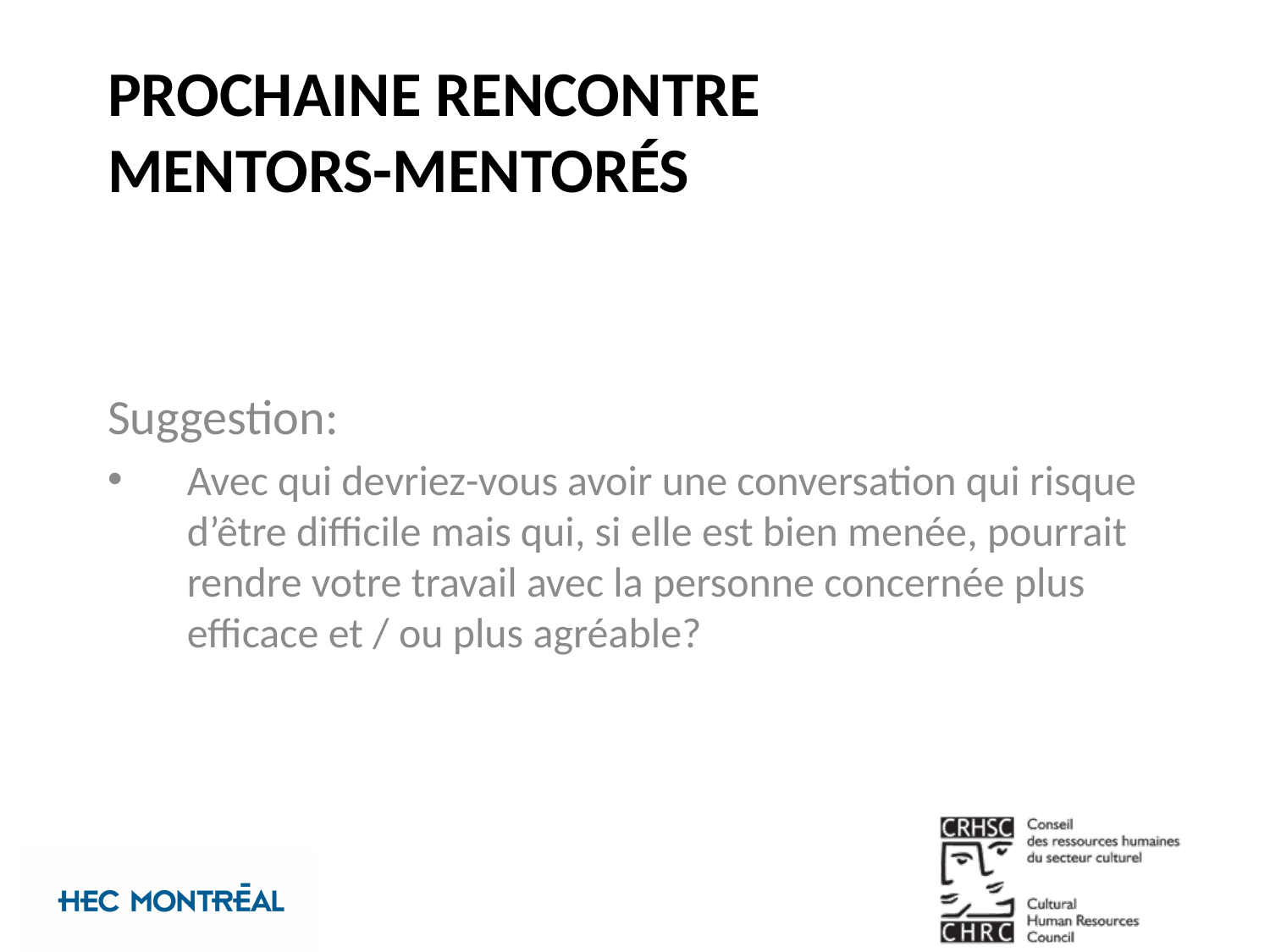

# Prochaine rencontre mentors-mentorés
Suggestion:
Avec qui devriez-vous avoir une conversation qui risque d’être difficile mais qui, si elle est bien menée, pourrait rendre votre travail avec la personne concernée plus efficace et / ou plus agréable?